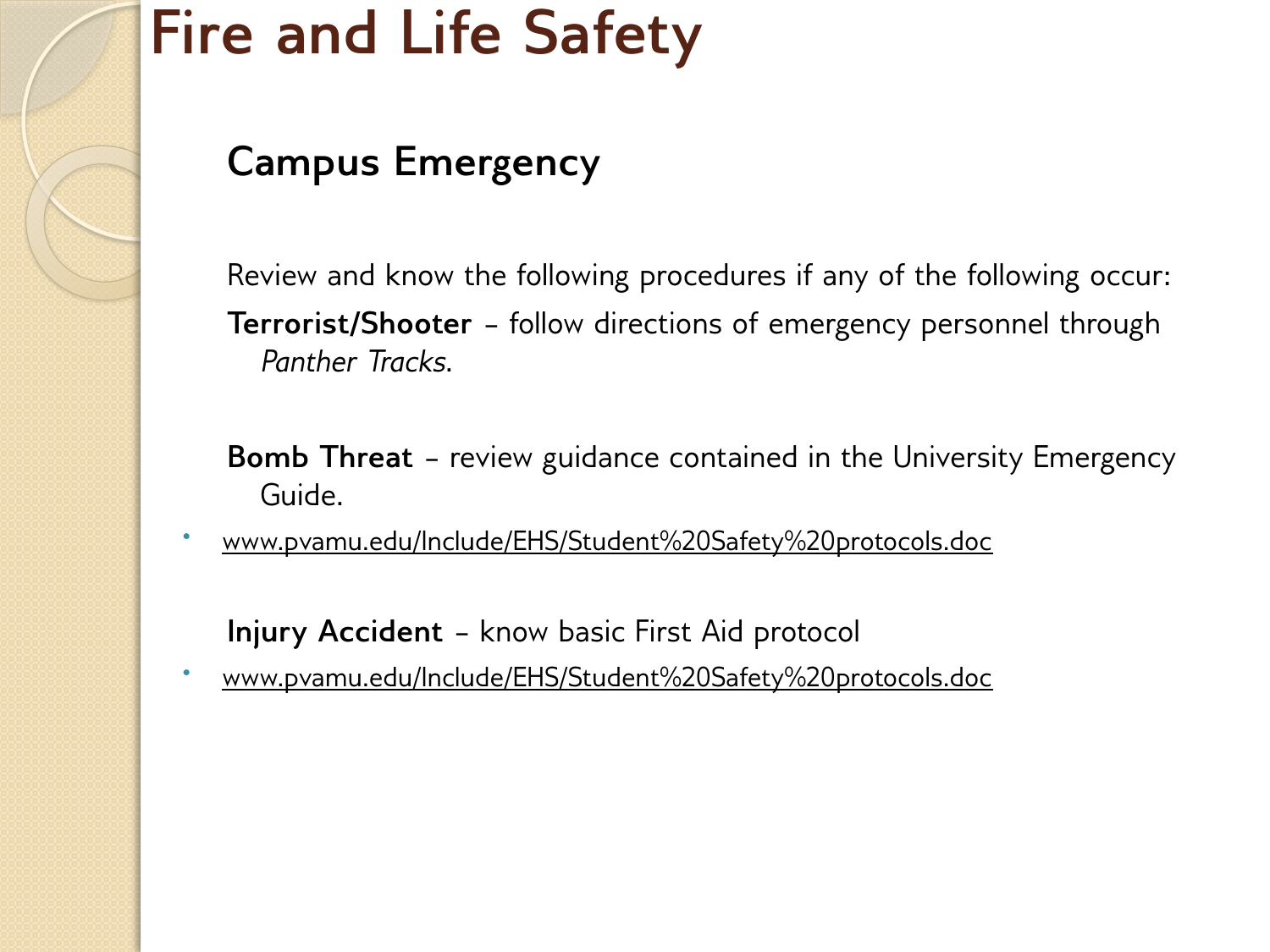

# Fire and Life Safety
Campus Emergency

Review and know the following procedures if any of the following occur:
Terrorist/Shooter – follow directions of emergency personnel through Panther Tracks.

Bomb Threat – review guidance contained in the University Emergency Guide.
www.pvamu.edu/Include/EHS/Student%20Safety%20protocols.doc

Injury Accident – know basic First Aid protocol
www.pvamu.edu/Include/EHS/Student%20Safety%20protocols.doc